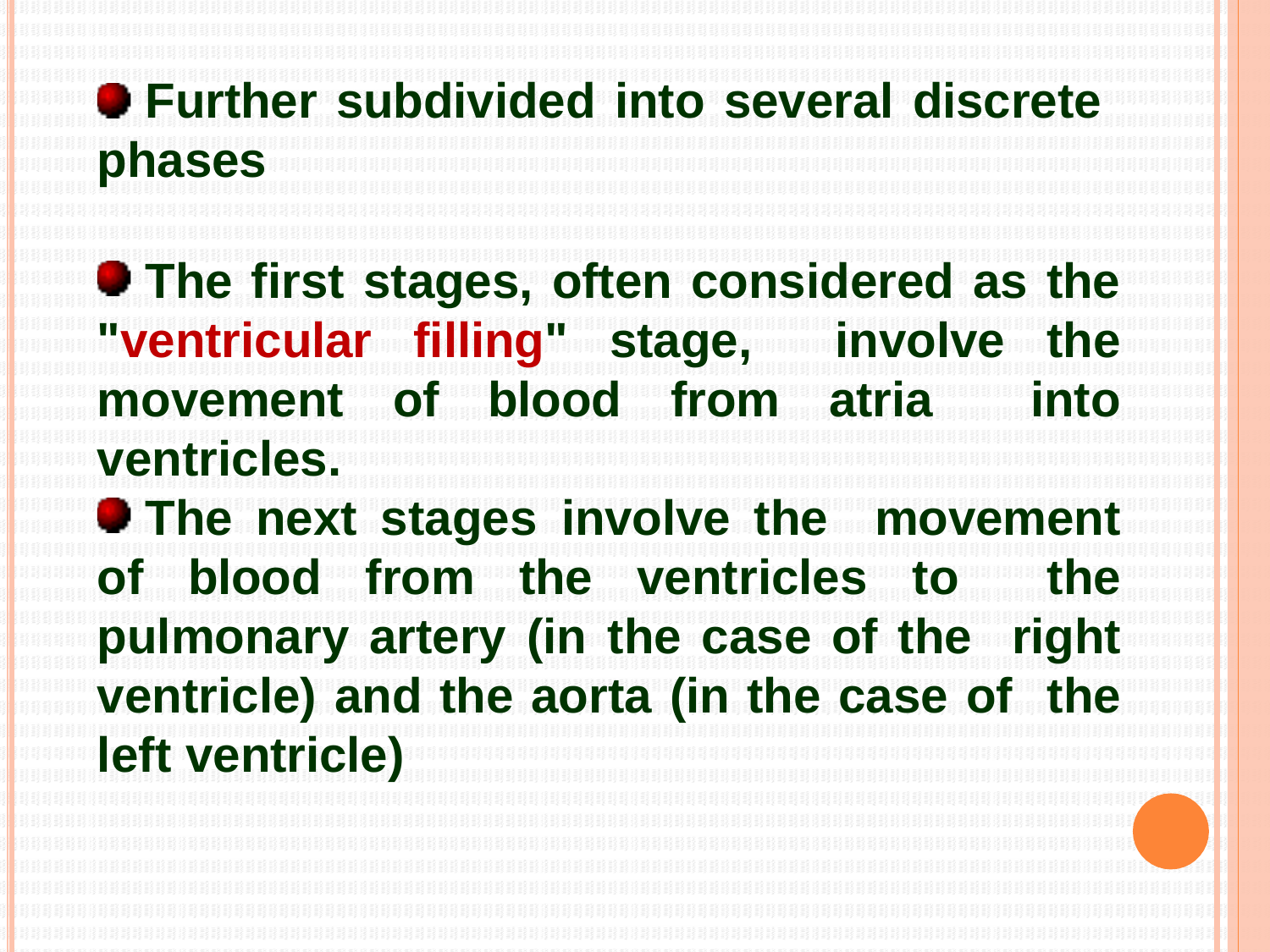

Further subdivided into several discrete  phases

The first stages, often considered as the "ventricular filling" stage,  involve the movement of blood from atria  into ventricles.
The next stages involve the  movement of blood from the ventricles to  the pulmonary artery (in the case of the  right ventricle) and the aorta (in the case of  the left ventricle)